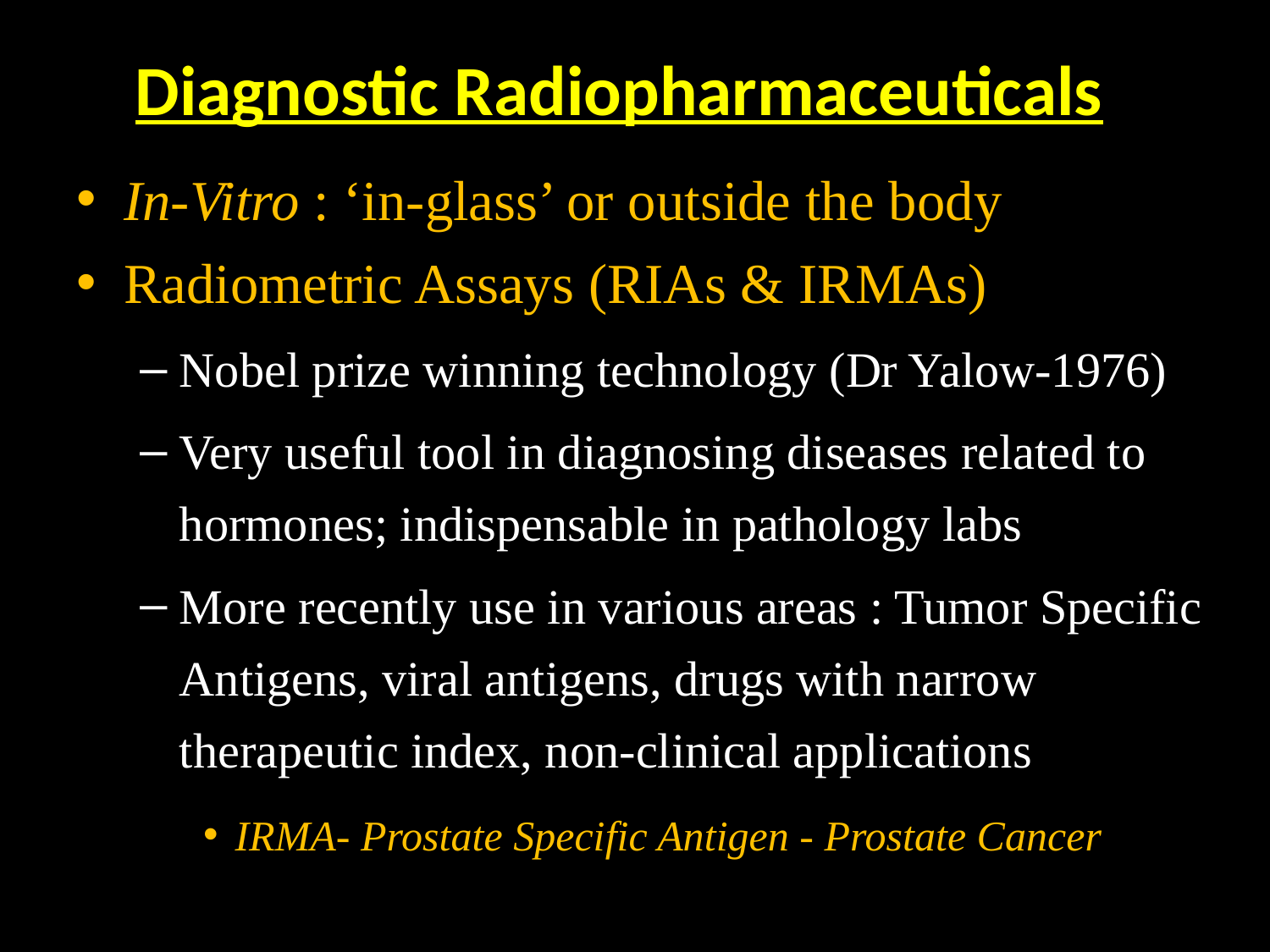

# Diagnostic Radiopharmaceuticals
In-Vitro : ‘in-glass’ or outside the body
Radiometric Assays (RIAs & IRMAs)
Nobel prize winning technology (Dr Yalow-1976)
Very useful tool in diagnosing diseases related to hormones; indispensable in pathology labs
More recently use in various areas : Tumor Specific Antigens, viral antigens, drugs with narrow therapeutic index, non-clinical applications
IRMA- Prostate Specific Antigen - Prostate Cancer